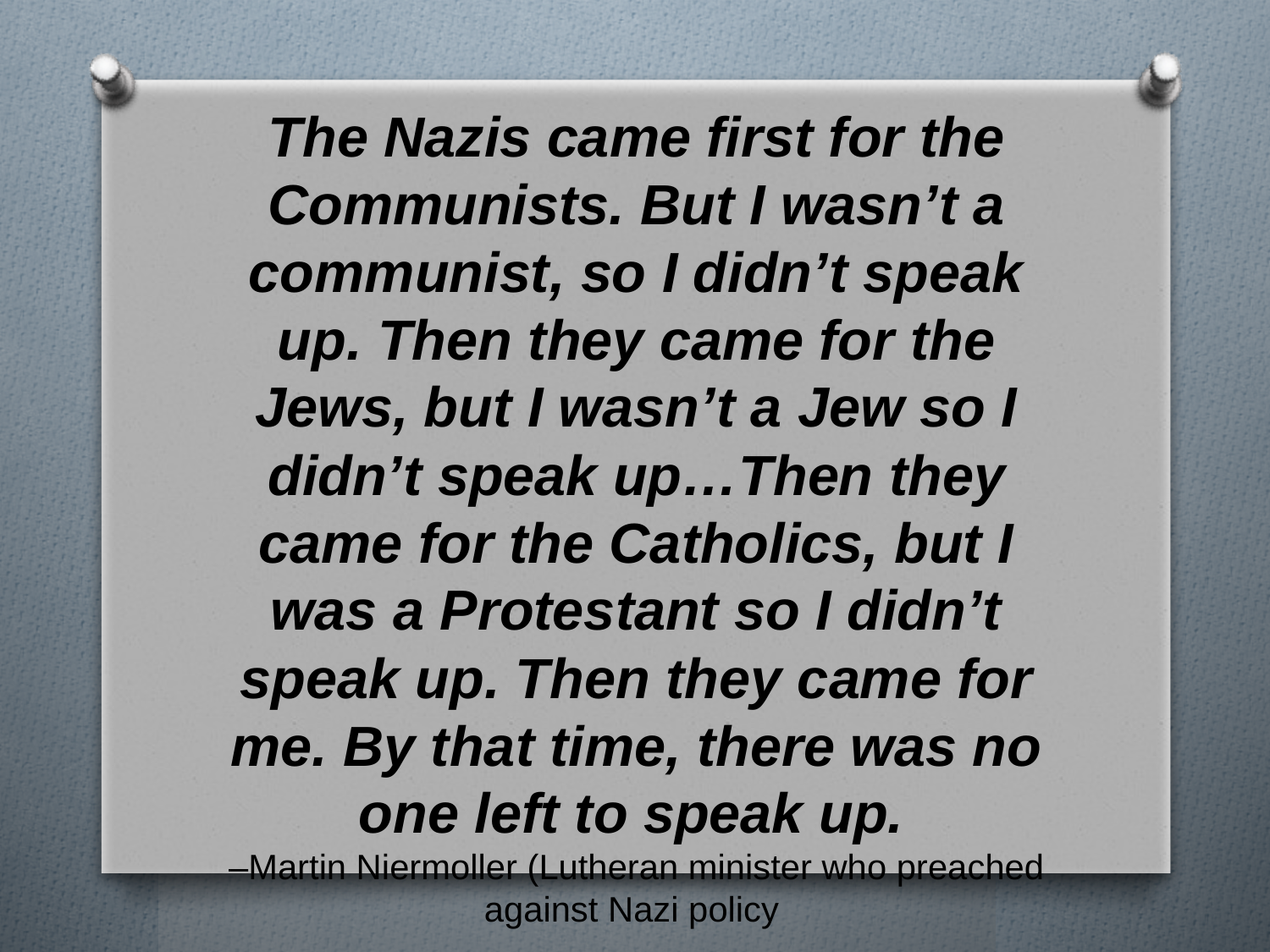

The Nazis came first for the Communists. But I wasn’t a communist, so I didn’t speak up. Then they came for the Jews, but I wasn’t a Jew so I didn’t speak up…Then they came for the Catholics, but I was a Protestant so I didn’t speak up. Then they came for me. By that time, there was no one left to speak up.
–Martin Niermoller (Lutheran minister who preached against Nazi policy